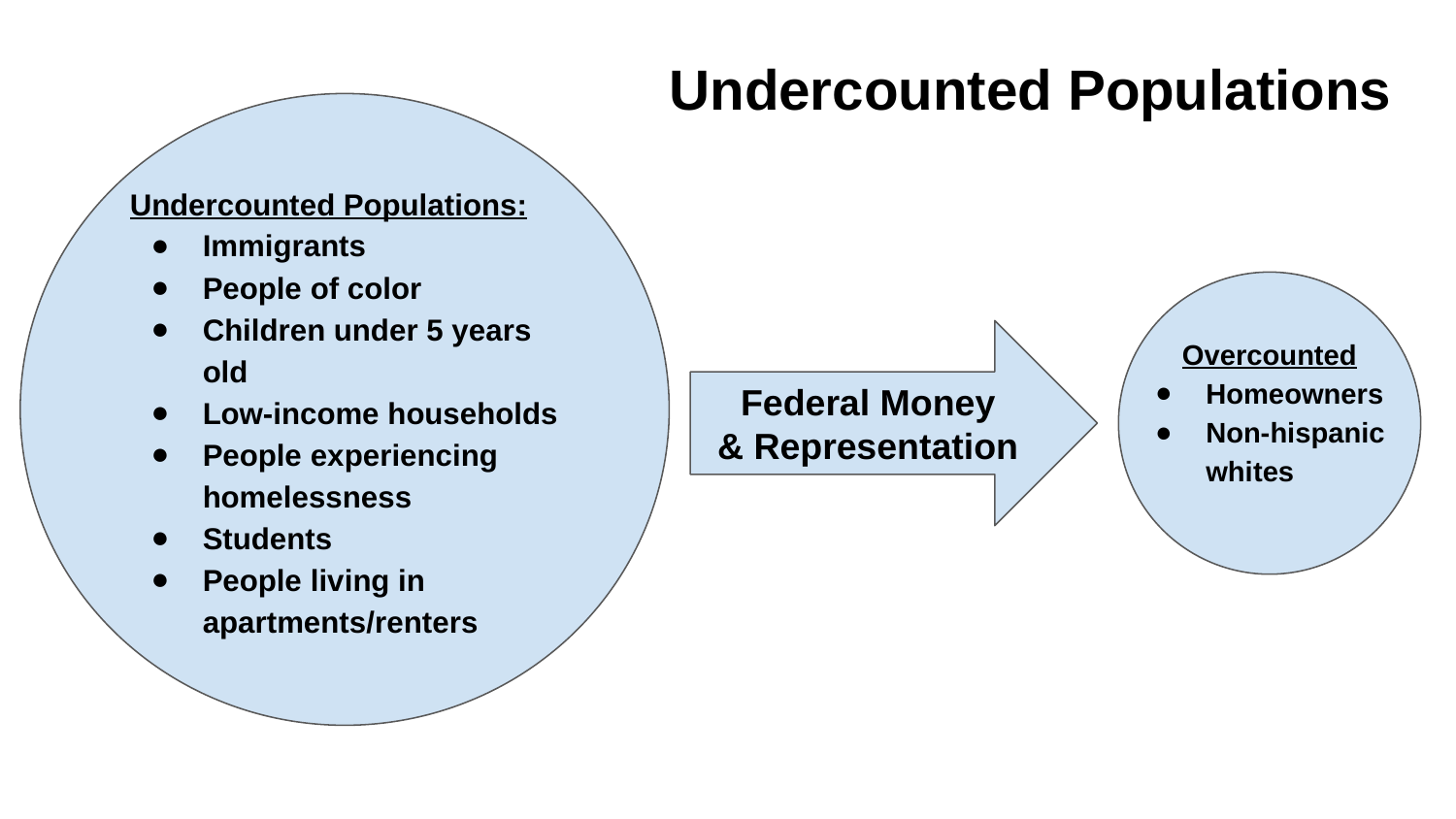

# Undercounted Populations
Undercounted Populations:
Immigrants
People of color
Children under 5 years old
Low-income households
People experiencing homelessness
Students
People living in apartments/renters

Overcounted
Homeowners
Non-hispanic whites
Federal Money
& Representation